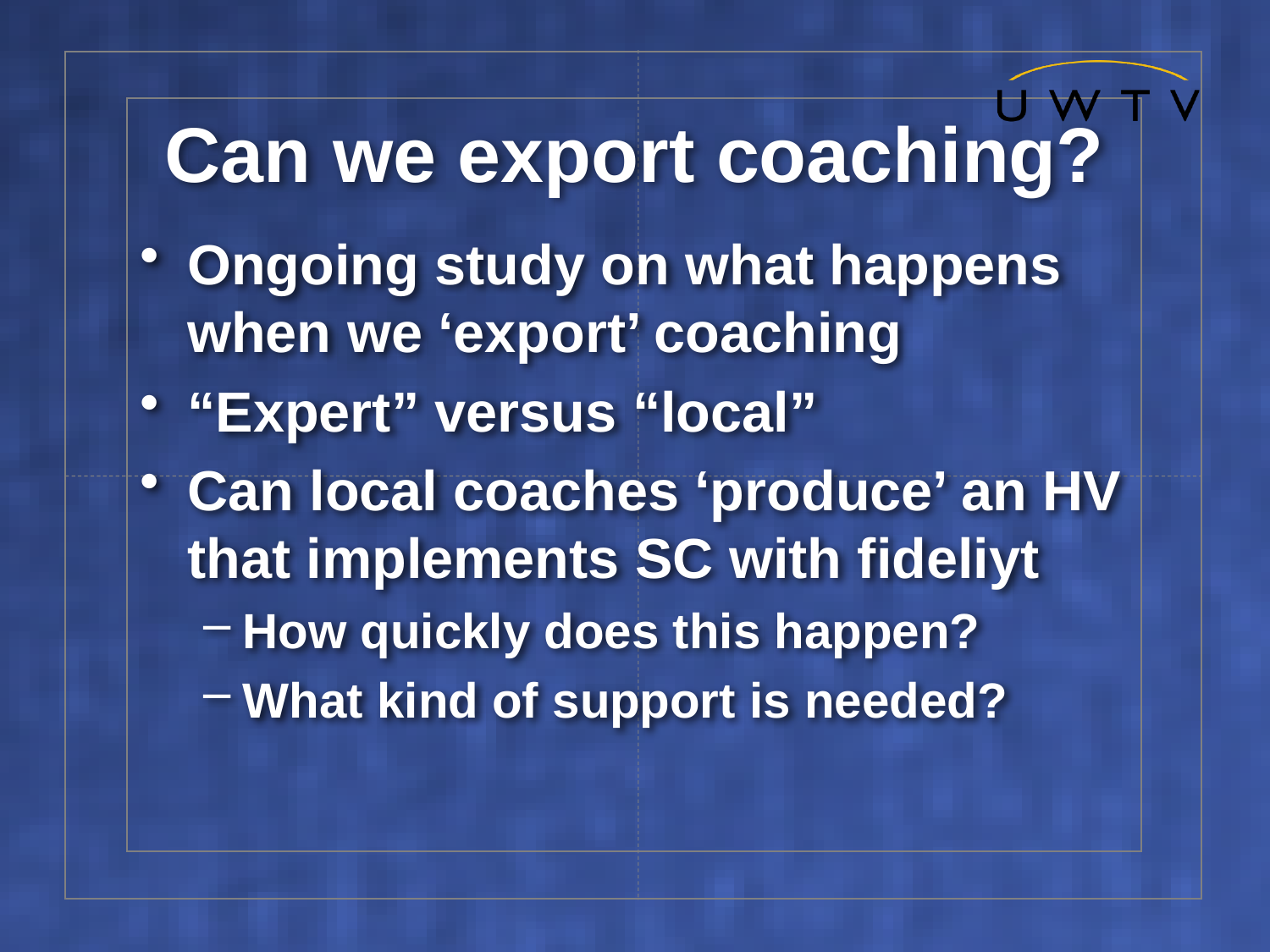

# Can we export coaching?
Ongoing study on what happens when we ‘export’ coaching
“Expert” versus “local”
Can local coaches ‘produce’ an HV that implements SC with fideliyt
How quickly does this happen?
What kind of support is needed?